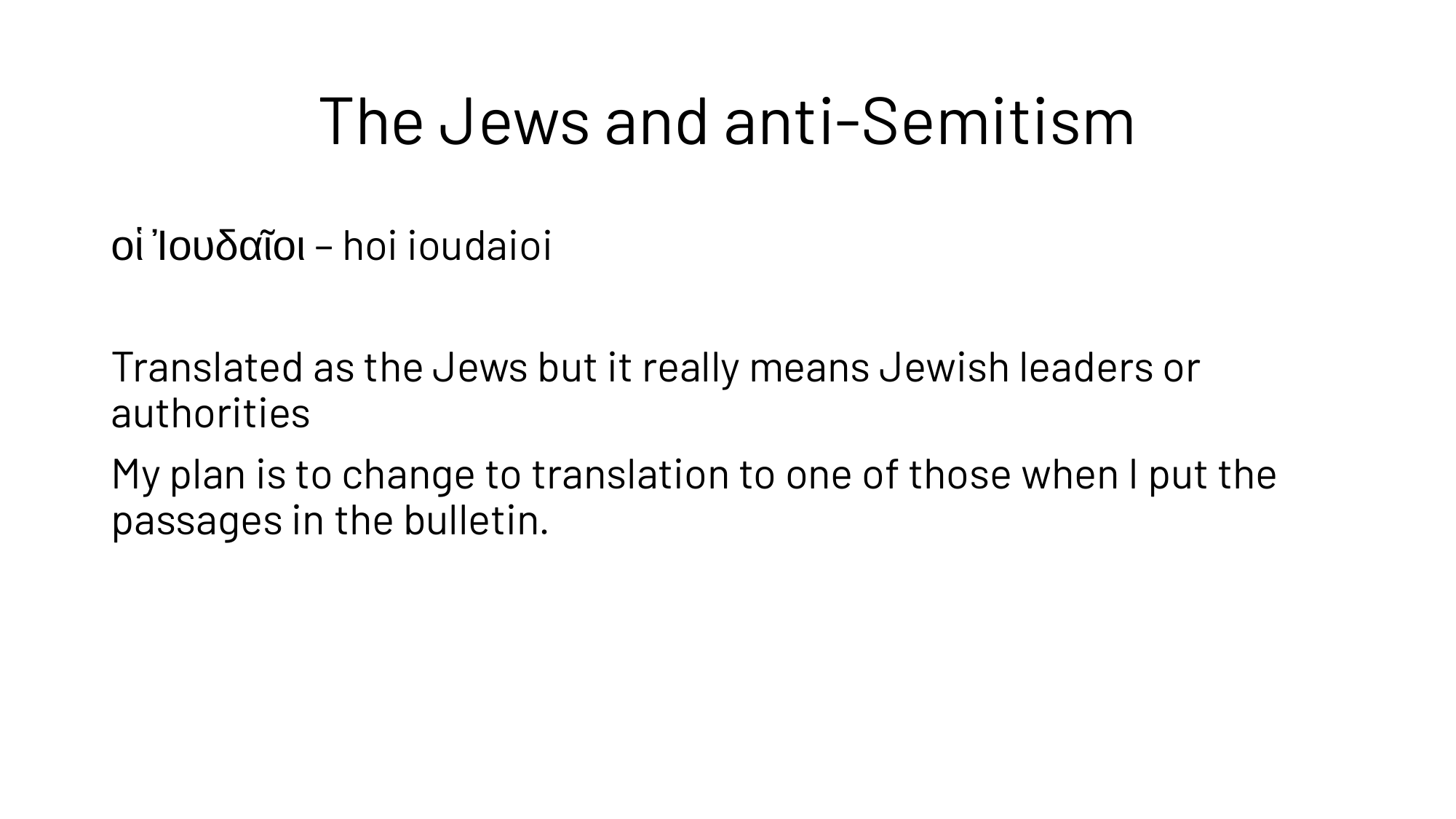

# The Jews and anti-Semitism
οἱ Ἰουδαῖοι – hoi ioudaioi

Translated as the Jews but it really means Jewish leaders or authorities
My plan is to change to translation to one of those when I put the passages in the bulletin.